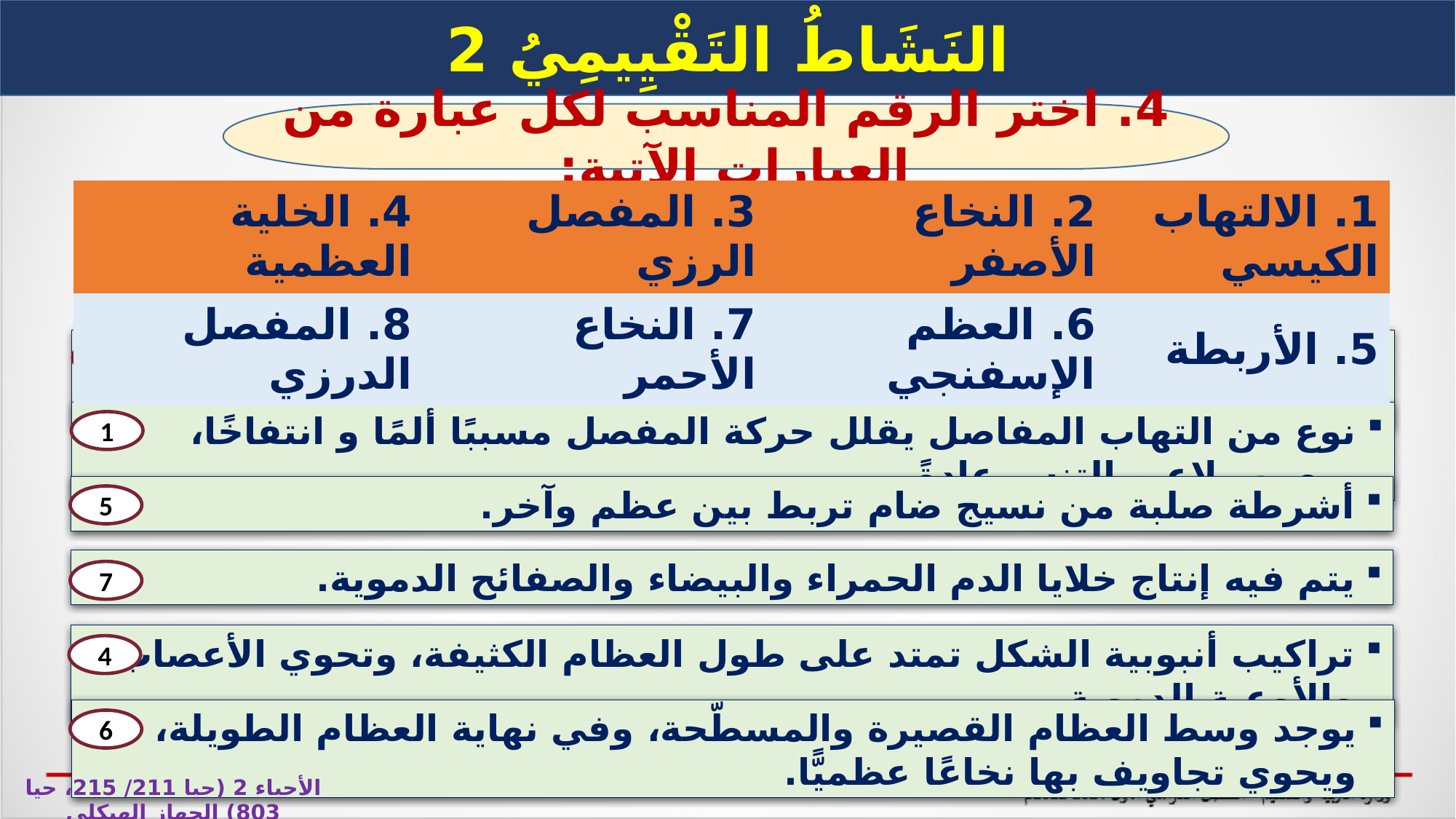

النَشَاطُ التَقْيِيمِيُ 2
4. اختر الرقم المناسب لكل عبارة من العبارات الآتية:
| 4. الخلية العظمية | 3. المفصل الرزي | 2. النخاع الأصفر | 1. الالتهاب الكيسي |
| --- | --- | --- | --- |
| 8. المفصل الدرزي | 7. النخاع الأحمر | 6. العظم الإسفنجي | 5. الأربطة |
 مفصل يتكون من عظم له سطح محدب يطابق السطح المقعر لعظم آخر .
3
نوع من التهاب المفاصل يقلل حركة المفصل مسببًا ألمًا و انتفاخًا، ويصيب لاعبو التنس عادةً.
1
أشرطة صلبة من نسيج ضام تربط بين عظم وآخر.
5
يتم فيه إنتاج خلايا الدم الحمراء والبيضاء والصفائح الدموية.
7
تراكيب أنبوبية الشكل تمتد على طول العظام الكثيفة، وتحوي الأعصاب والأوعية الدموية.
4
يوجد وسط العظام القصيرة والمسطّحة، وفي نهاية العظام الطويلة، ويحوي تجاويف بها نخاعًا عظميًّا.
6
الأحياء 2 (حيا 211/ 215، حيا 803) الجهاز الهيكلي